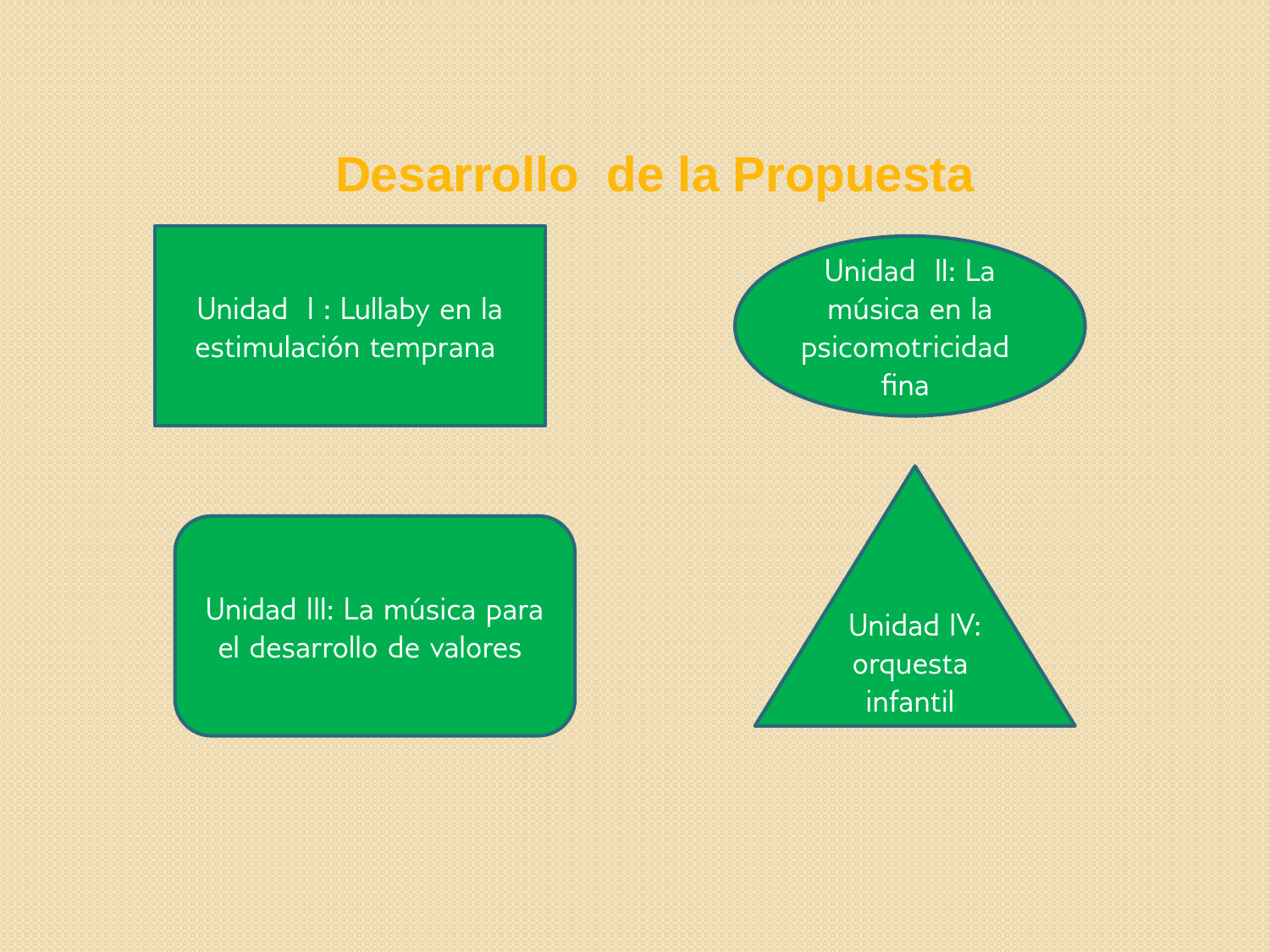

Desarrollo  de la Propuesta

Unidad  I : Lullaby en la estimulación temprana
Unidad  II: La música en la psicomotricidad  fina
Unidad IV: orquesta  infantil
Unidad III: La música para el desarrollo de valores